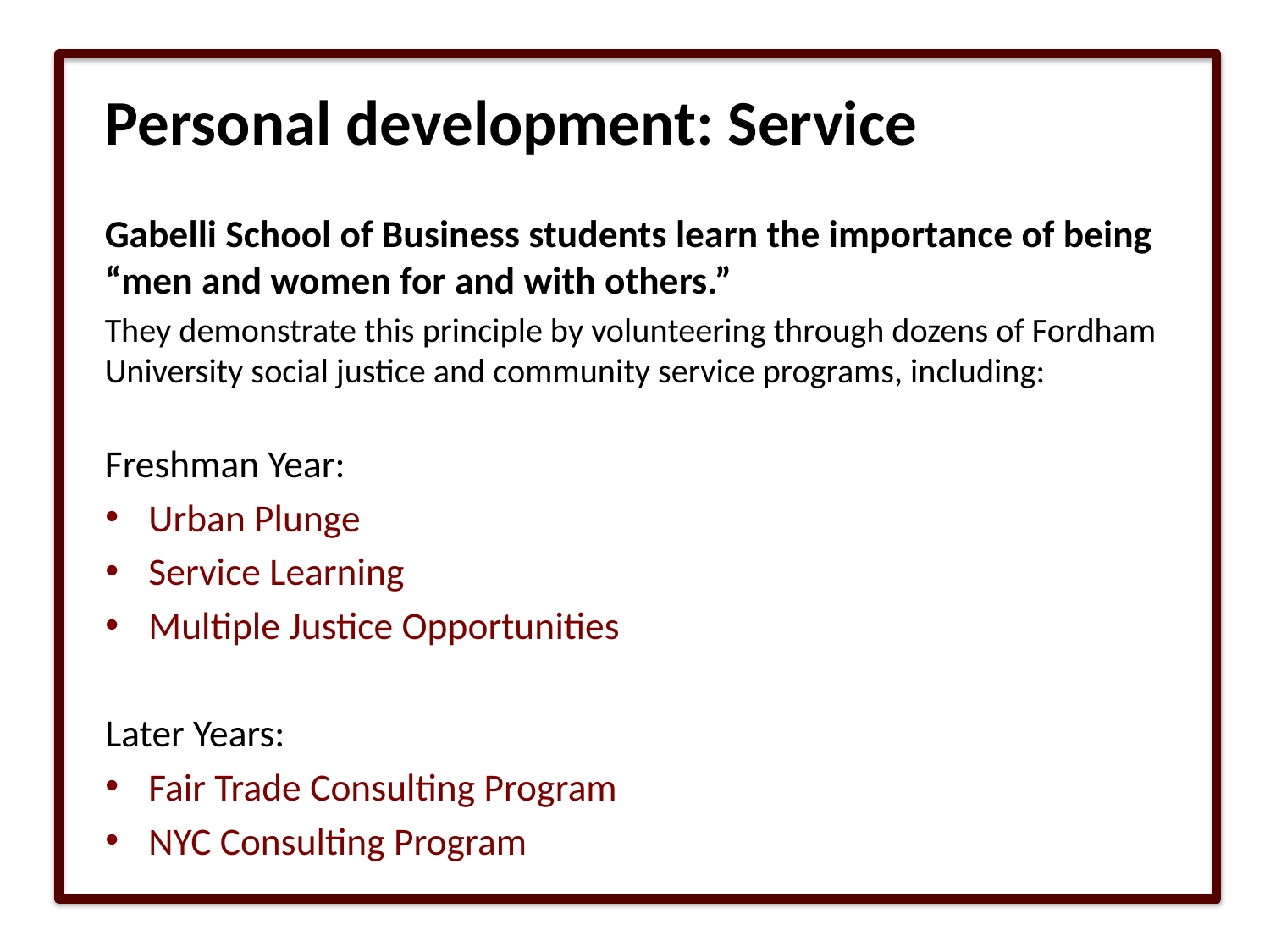

# Personal development: Service
Gabelli School of Business students learn the importance of being “men and women for and with others.”
They demonstrate this principle by volunteering through dozens of Fordham University social justice and community service programs, including:

Freshman Year:
Urban Plunge
Service Learning
Multiple Justice Opportunities

Later Years:
Fair Trade Consulting Program
NYC Consulting Program